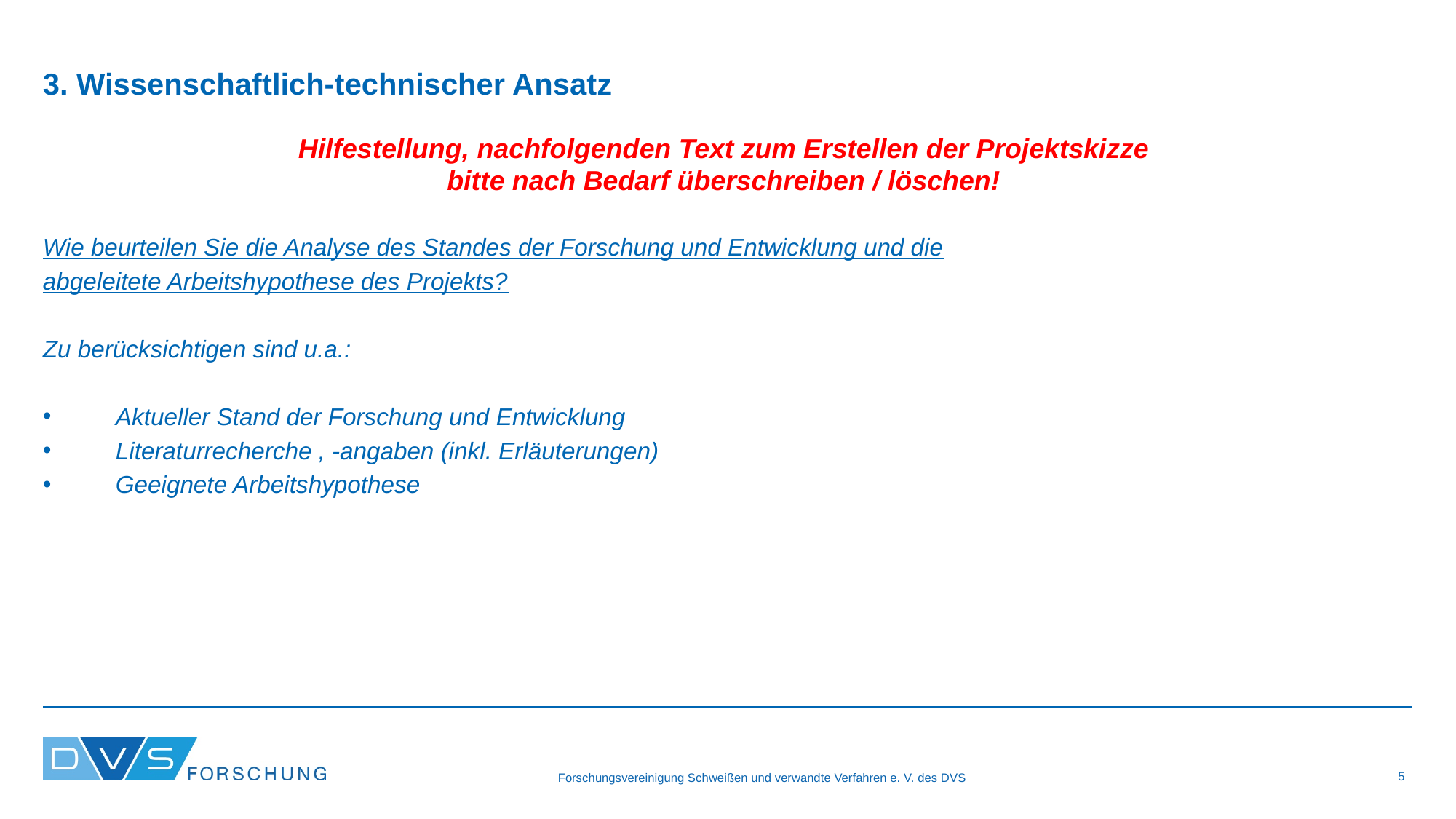

3. Wissenschaftlich-technischer Ansatz

Hilfestellung, nachfolgenden Text zum Erstellen der Projektskizze
bitte nach Bedarf überschreiben / löschen!

Wie beurteilen Sie die Analyse des Standes der Forschung und Entwicklung und die
abgeleitete Arbeitshypothese des Projekts?

Zu berücksichtigen sind u.a.:

Aktueller Stand der Forschung und Entwicklung
Literaturrecherche , -angaben (inkl. Erläuterungen)
Geeignete Arbeitshypothese